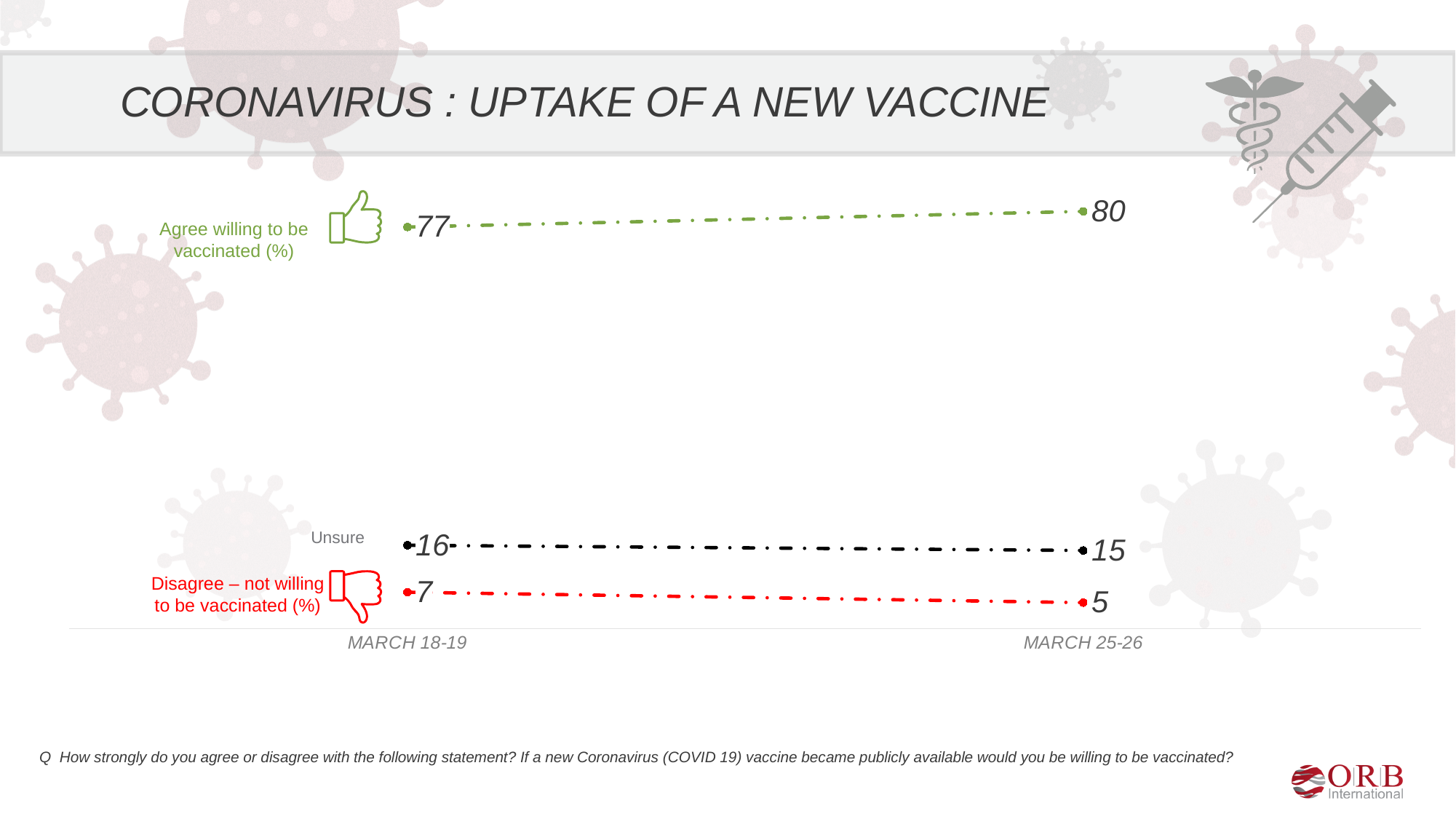

# CORONAVIRUS : UPTAKE OF A NEW VACCINE

### Chart

| Category | Get Worse | Remain the Same | Get Better |
|---|---|---|---|
| MARCH 18-19 | 7.0 | 16.0 | 77.0 |
| MARCH 25-26 | 5.0 | 15.0 | 80.0 |
Agree willing to be vaccinated (%)
Unsure
Disagree – not willing to be vaccinated (%)

Q  How strongly do you agree or disagree with the following statement? If a new Coronavirus (COVID 19) vaccine became publicly available would you be willing to be vaccinated?